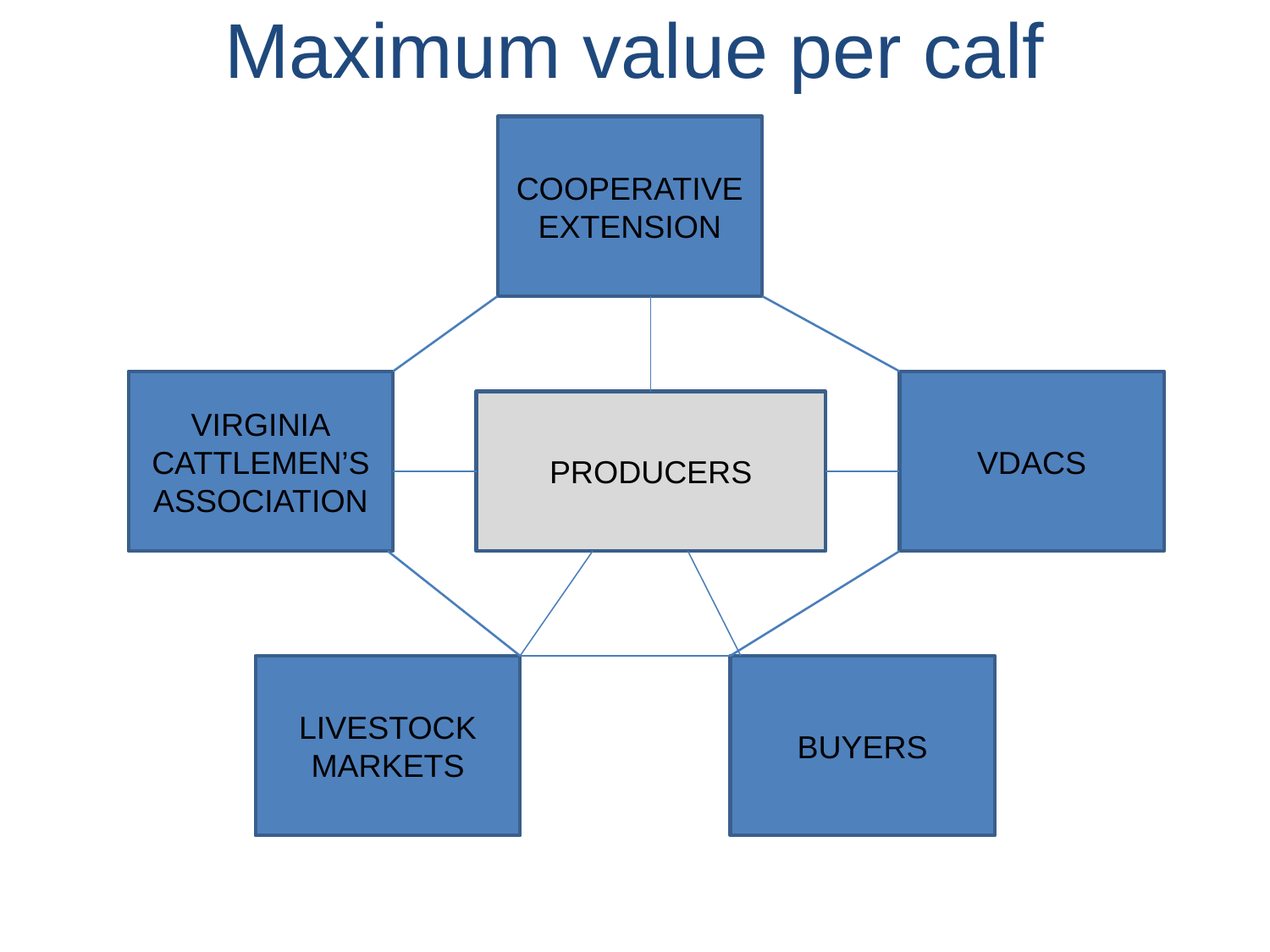

# Maximum value per calf
COOPERATIVE EXTENSION
VIRGINIA
CATTLEMEN’S
ASSOCIATION
VDACS
PRODUCERS
LIVESTOCK
MARKETS
BUYERS